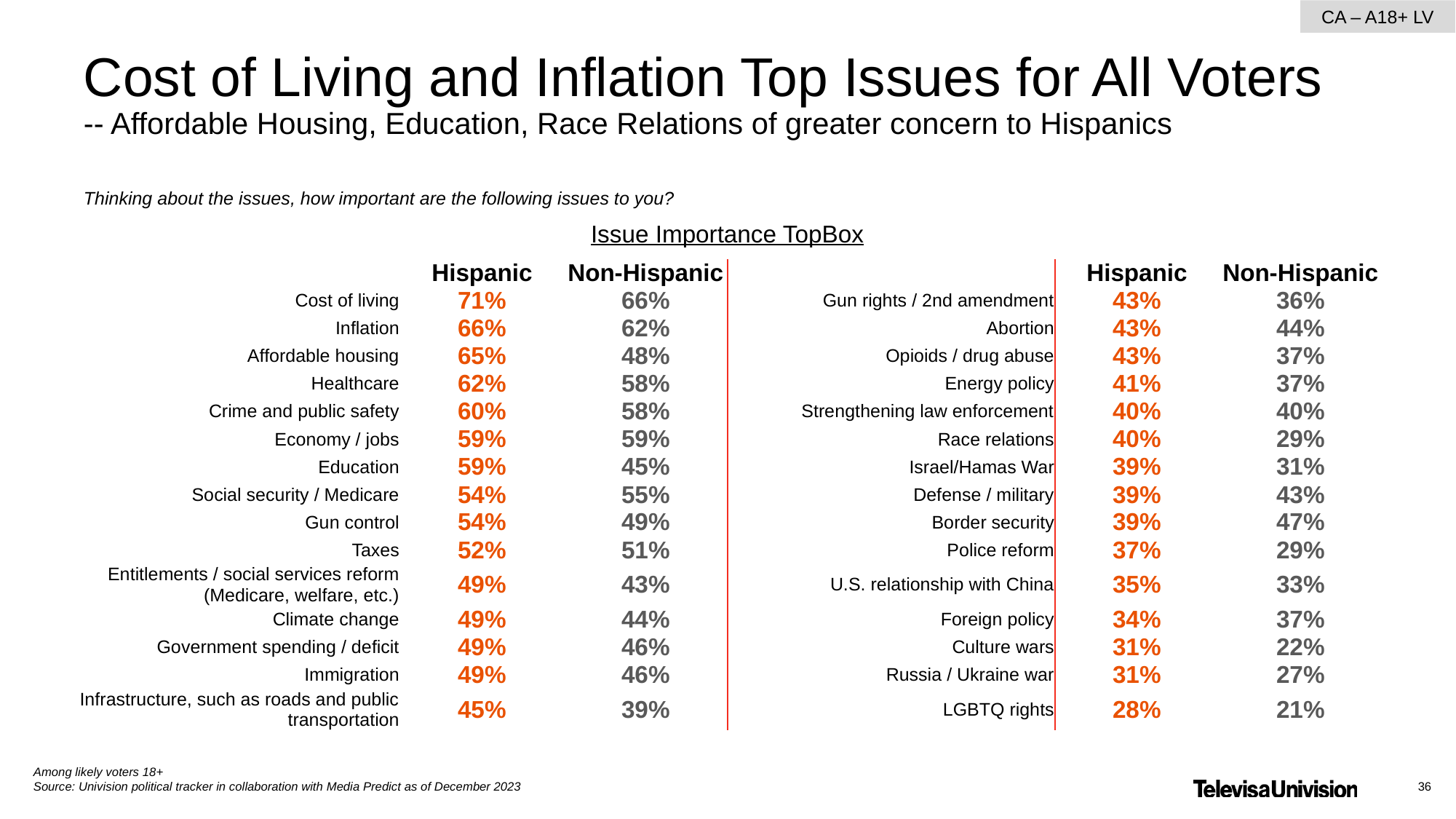

Cost of Living and Inflation Top Issues for All Voters
-- Affordable Housing, Education, Race Relations of greater concern to Hispanics
Thinking about the issues, how important are the following issues to you?
Issue Importance TopBox
|  | Hispanic | Non-Hispanic |  | Hispanic | Non-Hispanic |
| --- | --- | --- | --- | --- | --- |
| Cost of living | 71% | 66% | Gun rights / 2nd amendment | 43% | 36% |
| Inflation | 66% | 62% | Abortion | 43% | 44% |
| Affordable housing | 65% | 48% | Opioids / drug abuse | 43% | 37% |
| Healthcare | 62% | 58% | Energy policy | 41% | 37% |
| Crime and public safety | 60% | 58% | Strengthening law enforcement | 40% | 40% |
| Economy / jobs | 59% | 59% | Race relations | 40% | 29% |
| Education | 59% | 45% | Israel/Hamas War | 39% | 31% |
| Social security / Medicare | 54% | 55% | Defense / military | 39% | 43% |
| Gun control | 54% | 49% | Border security | 39% | 47% |
| Taxes | 52% | 51% | Police reform | 37% | 29% |
| Entitlements / social services reform (Medicare, welfare, etc.) | 49% | 43% | U.S. relationship with China | 35% | 33% |
| Climate change | 49% | 44% | Foreign policy | 34% | 37% |
| Government spending / deficit | 49% | 46% | Culture wars | 31% | 22% |
| Immigration | 49% | 46% | Russia / Ukraine war | 31% | 27% |
| Infrastructure, such as roads and public transportation | 45% | 39% | LGBTQ rights | 28% | 21% |